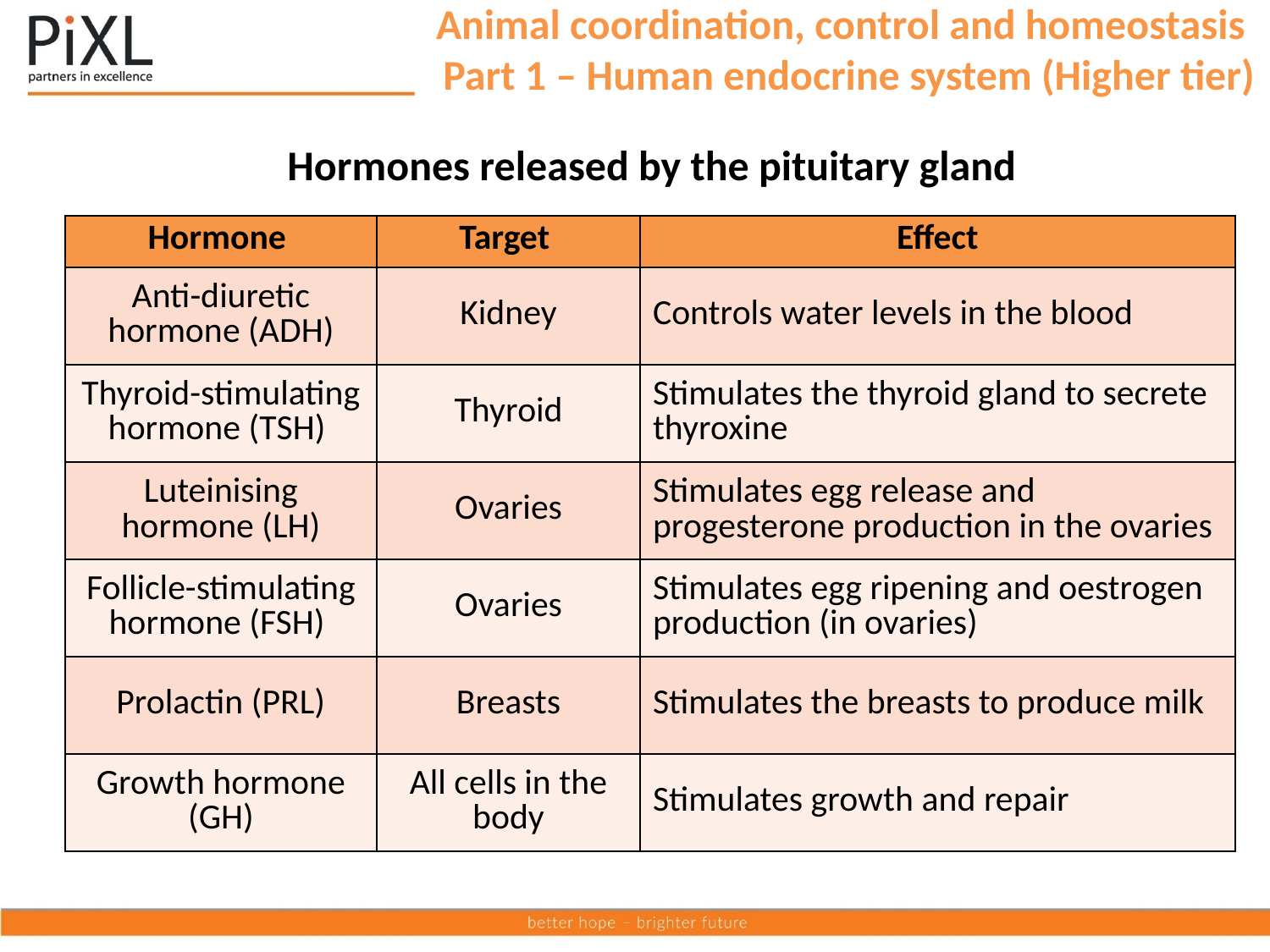

# Animal coordination, control and homeostasis Part 1 – Human endocrine system (Higher tier)
Hormones released by the pituitary gland
| Hormone | Target | Effect |
| --- | --- | --- |
| Anti-diuretic hormone (ADH) | Kidney | Controls water levels in the blood |
| Thyroid-stimulating hormone (TSH) | Thyroid | Stimulates the thyroid gland to secrete thyroxine |
| Luteinising hormone (LH) | Ovaries | Stimulates egg release and progesterone production in the ovaries |
| Follicle-stimulating hormone (FSH) | Ovaries | Stimulates egg ripening and oestrogen production (in ovaries) |
| Prolactin (PRL) | Breasts | Stimulates the breasts to produce milk |
| Growth hormone (GH) | All cells in the body | Stimulates growth and repair |